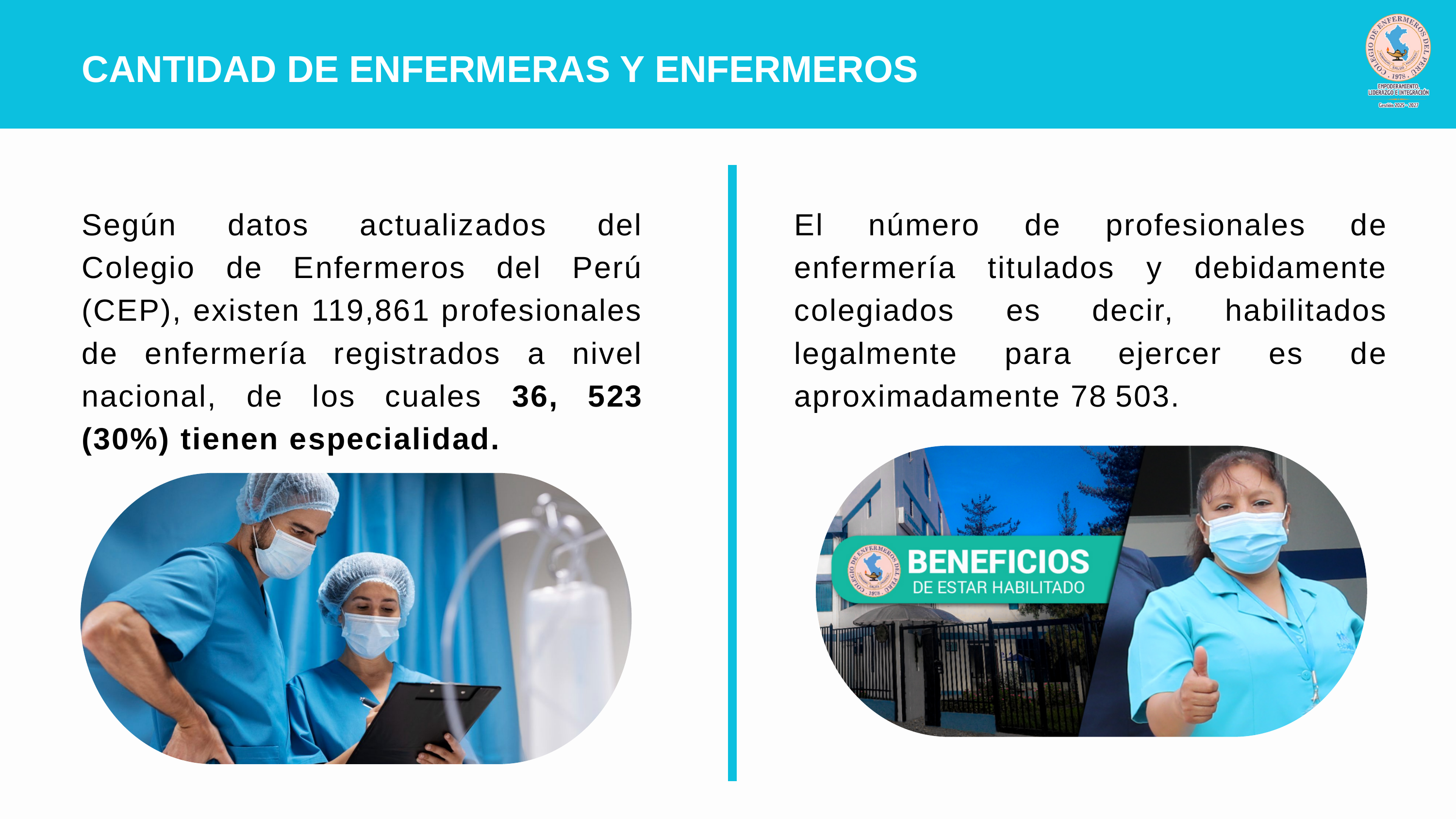

CANTIDAD DE ENFERMERAS Y ENFERMEROS
Según datos actualizados del Colegio de Enfermeros del Perú (CEP), existen 119,861 profesionales de enfermería registrados a nivel nacional, de los cuales 36, 523 (30%) tienen especialidad.
El número de profesionales de enfermería titulados y debidamente colegiados es decir, habilitados legalmente para ejercer es de aproximadamente 78 503.